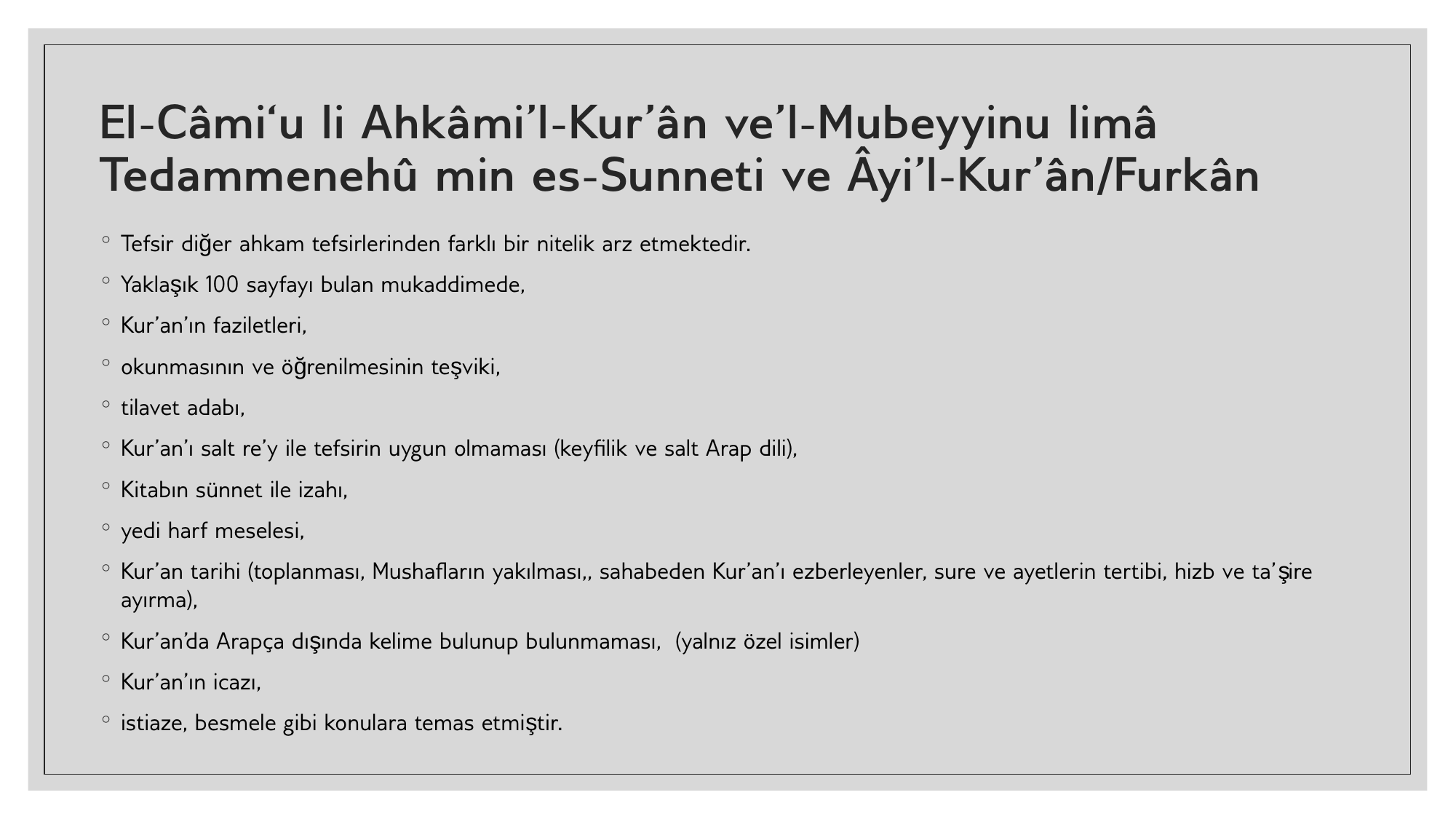

# El-Câmi‘u li Ahkâmi’l-Kur’ân ve’l-Mubeyyinu limâ Tedammenehû min es-Sunneti ve Âyi’l-Kur’ân/Furkân
Tefsir diğer ahkam tefsirlerinden farklı bir nitelik arz etmektedir.
Yaklaşık 100 sayfayı bulan mukaddimede,
Kur’an’ın faziletleri,
okunmasının ve öğrenilmesinin teşviki,
tilavet adabı,
Kur’an’ı salt re’y ile tefsirin uygun olmaması (keyfilik ve salt Arap dili),
Kitabın sünnet ile izahı,
yedi harf meselesi,
Kur’an tarihi (toplanması, Mushafların yakılması,, sahabeden Kur’an’ı ezberleyenler, sure ve ayetlerin tertibi, hizb ve ta’şire ayırma),
Kur’an’da Arapça dışında kelime bulunup bulunmaması,  (yalnız özel isimler)
Kur’an’ın icazı,
istiaze, besmele gibi konulara temas etmiştir.